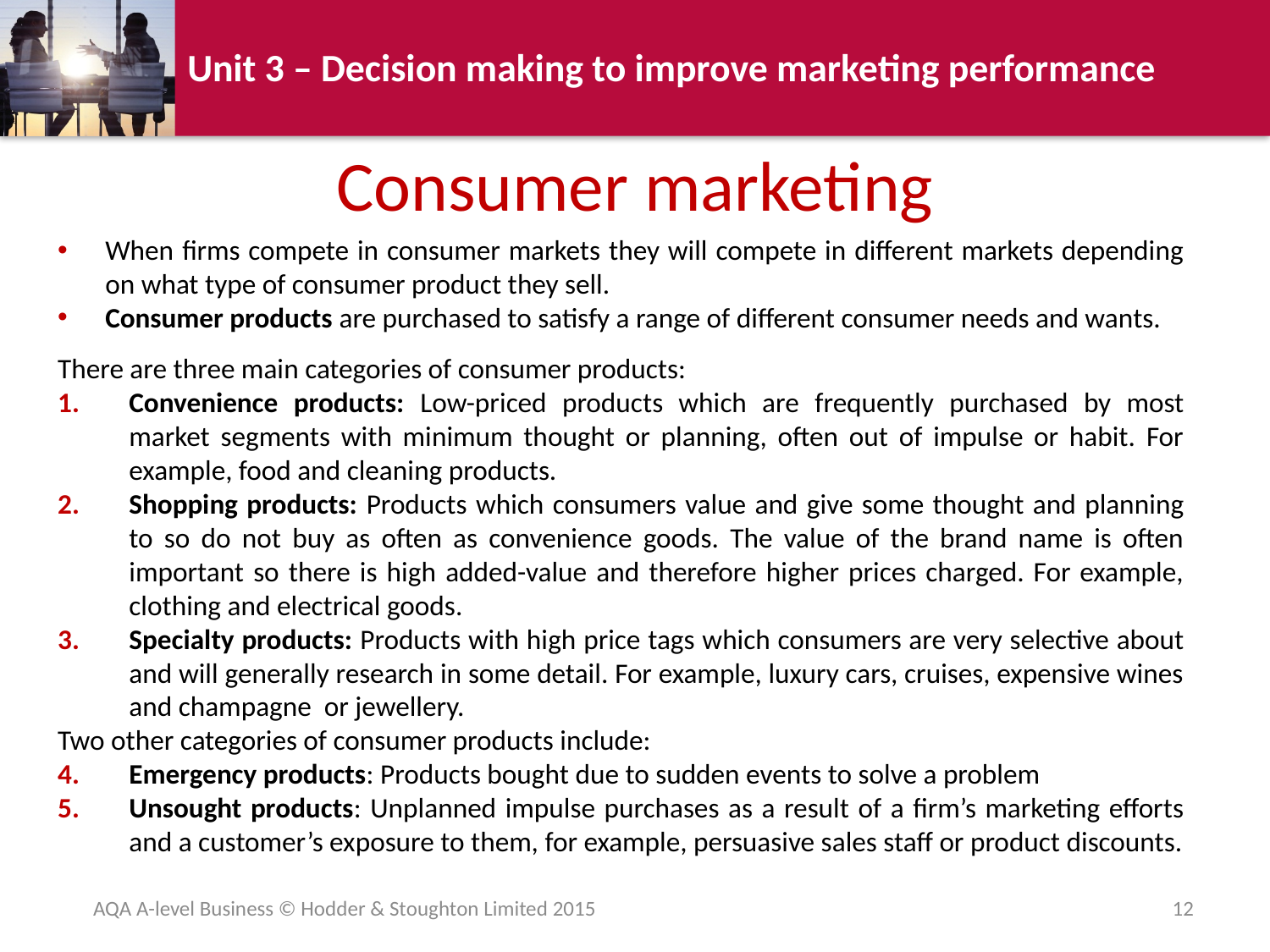

# Consumer marketing
When firms compete in consumer markets they will compete in different markets depending on what type of consumer product they sell.
Consumer products are purchased to satisfy a range of different consumer needs and wants.

There are three main categories of consumer products:
Convenience products: Low-priced products which are frequently purchased by most market segments with minimum thought or planning, often out of impulse or habit. For example, food and cleaning products.
Shopping products: Products which consumers value and give some thought and planning to so do not buy as often as convenience goods. The value of the brand name is often important so there is high added-value and therefore higher prices charged. For example, clothing and electrical goods.
Specialty products: Products with high price tags which consumers are very selective about and will generally research in some detail. For example, luxury cars, cruises, expensive wines and champagne  or jewellery.
Two other categories of consumer products include:
Emergency products: Products bought due to sudden events to solve a problem
Unsought products: Unplanned impulse purchases as a result of a firm’s marketing efforts and a customer’s exposure to them, for example, persuasive sales staff or product discounts.
AQA A-level Business © Hodder & Stoughton Limited 2015
12